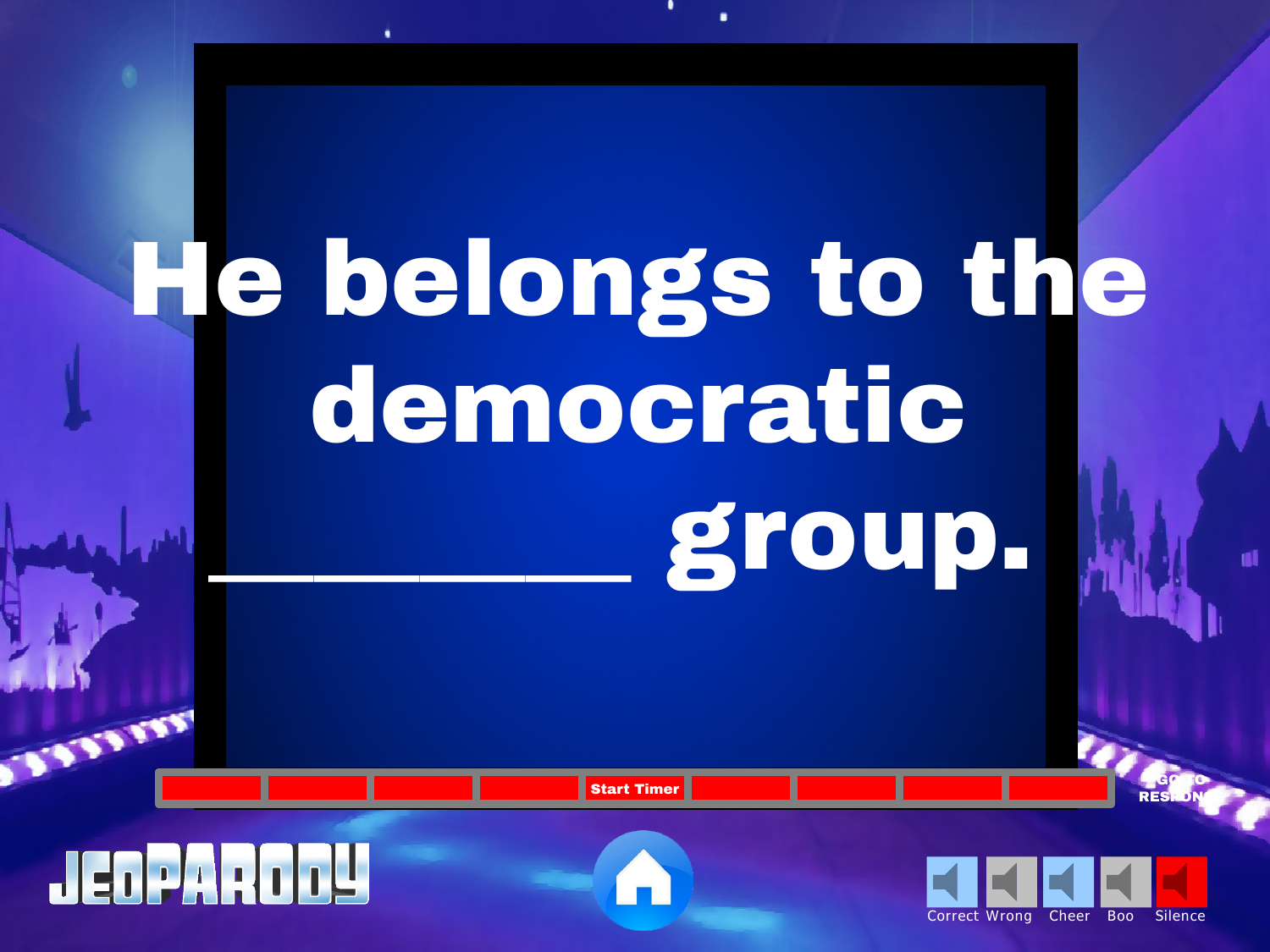

He belongs to the democratic ________ group.